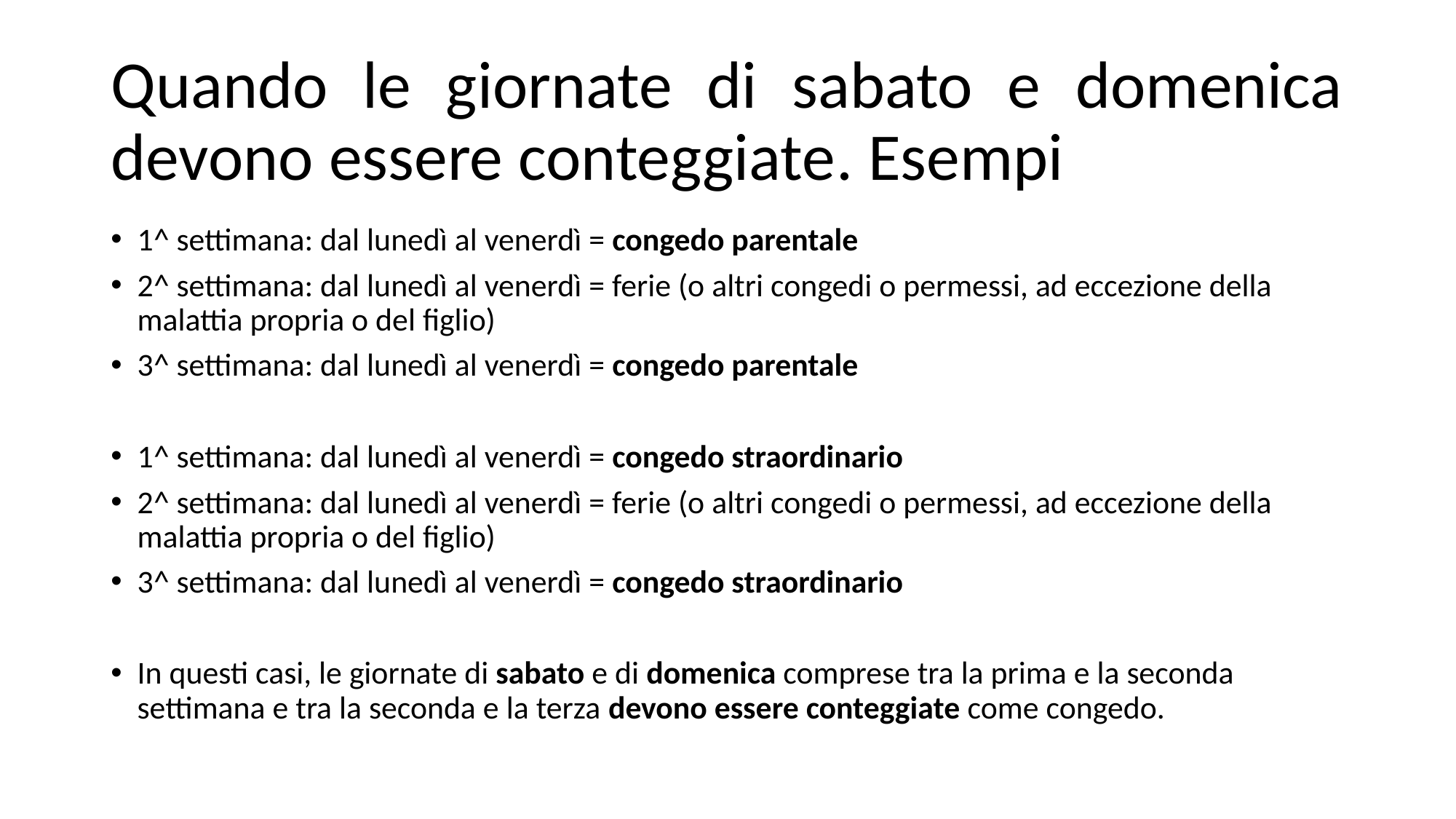

# Quando le giornate di sabato e domenica devono essere conteggiate. Esempi
1^ settimana: dal lunedì al venerdì = congedo parentale
2^ settimana: dal lunedì al venerdì = ferie (o altri congedi o permessi, ad eccezione della malattia propria o del figlio)
3^ settimana: dal lunedì al venerdì = congedo parentale

1^ settimana: dal lunedì al venerdì = congedo straordinario
2^ settimana: dal lunedì al venerdì = ferie (o altri congedi o permessi, ad eccezione della malattia propria o del figlio)
3^ settimana: dal lunedì al venerdì = congedo straordinario

In questi casi, le giornate di sabato e di domenica comprese tra la prima e la seconda settimana e tra la seconda e la terza devono essere conteggiate come congedo.